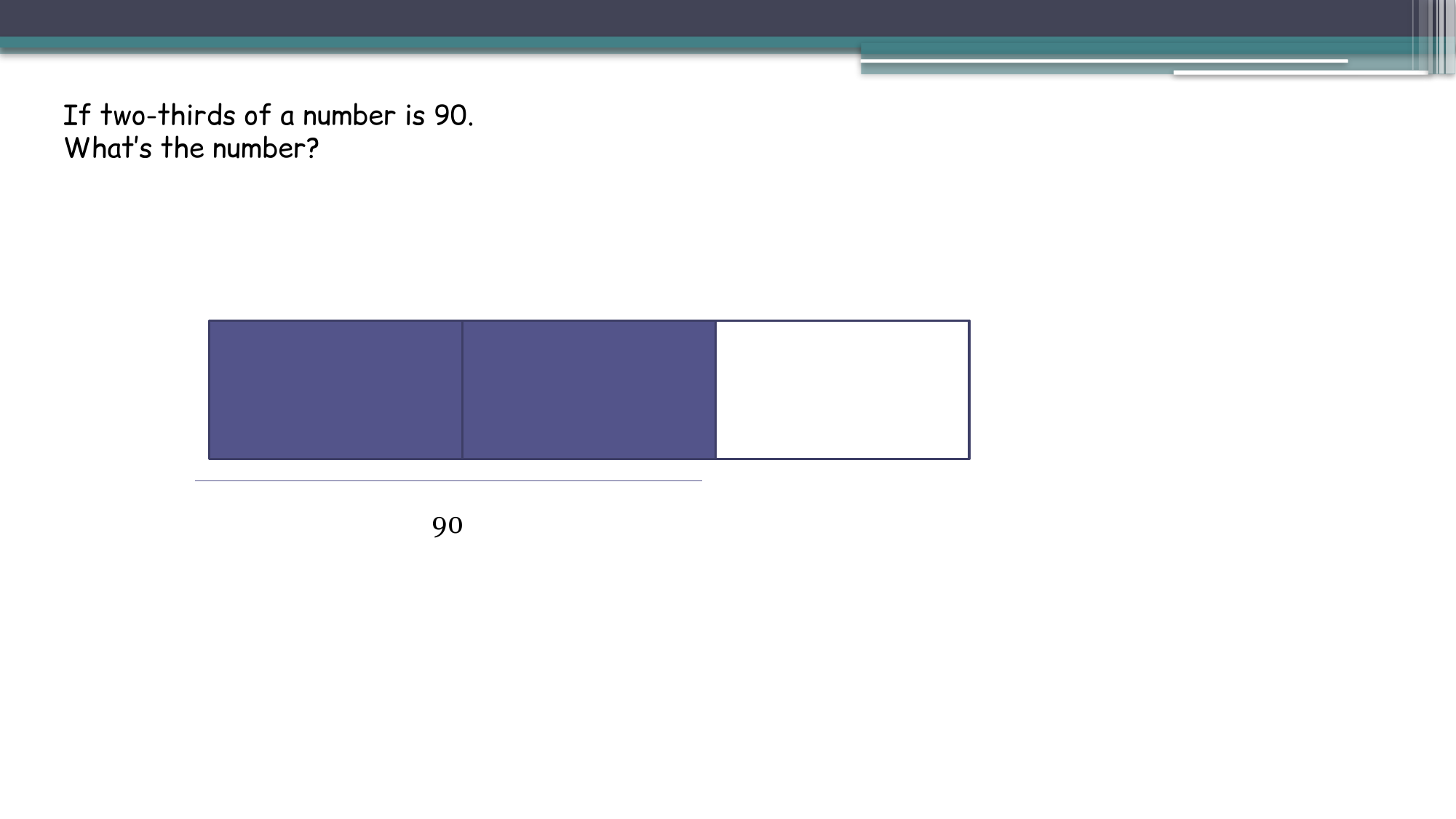

If two-thirds of a number is 90.
What’s the number?

90